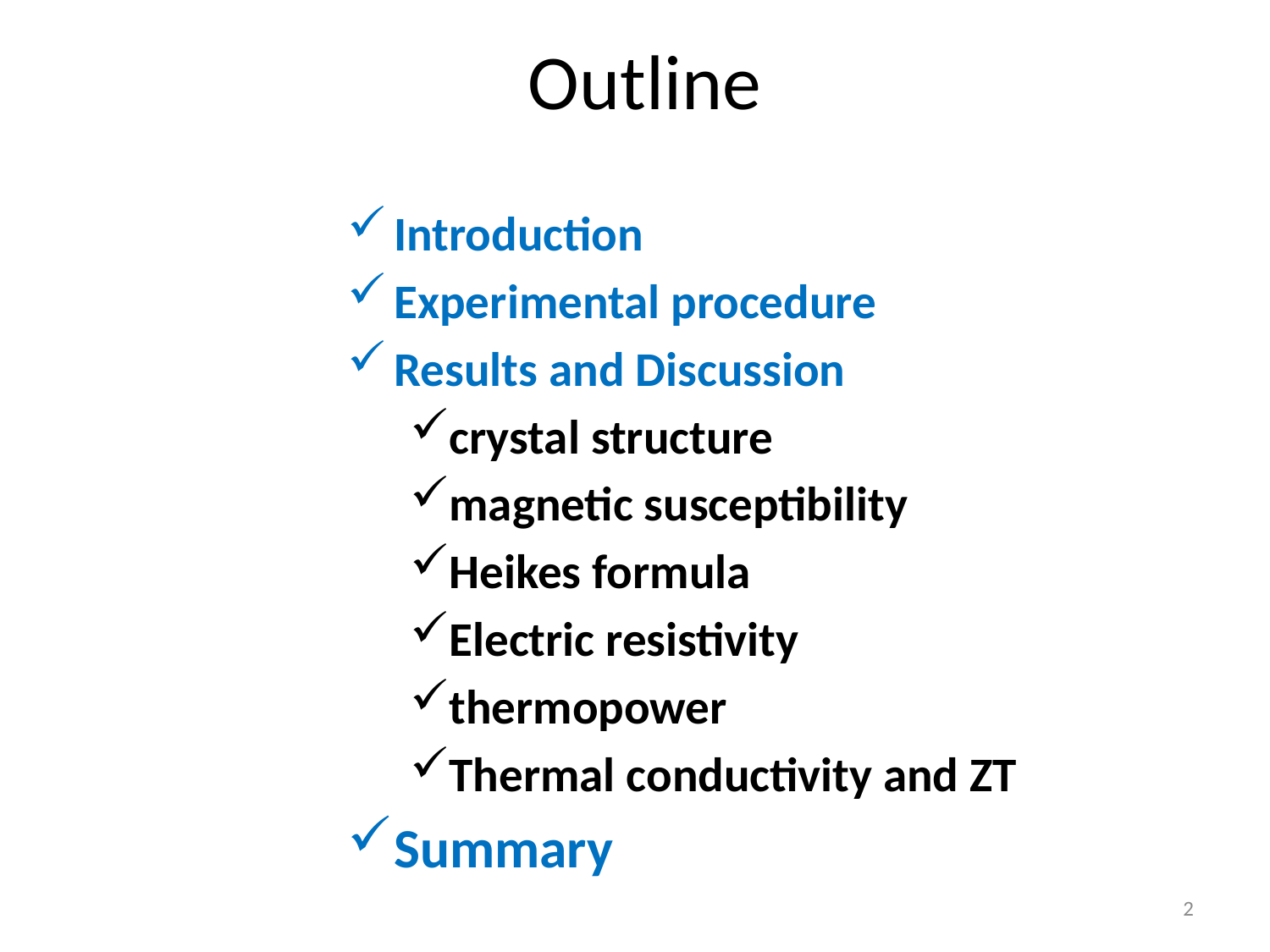

# Outline
Introduction
Experimental procedure
Results and Discussion
crystal structure
magnetic susceptibility
Heikes formula
Electric resistivity
thermopower
Thermal conductivity and ZT
Summary

2